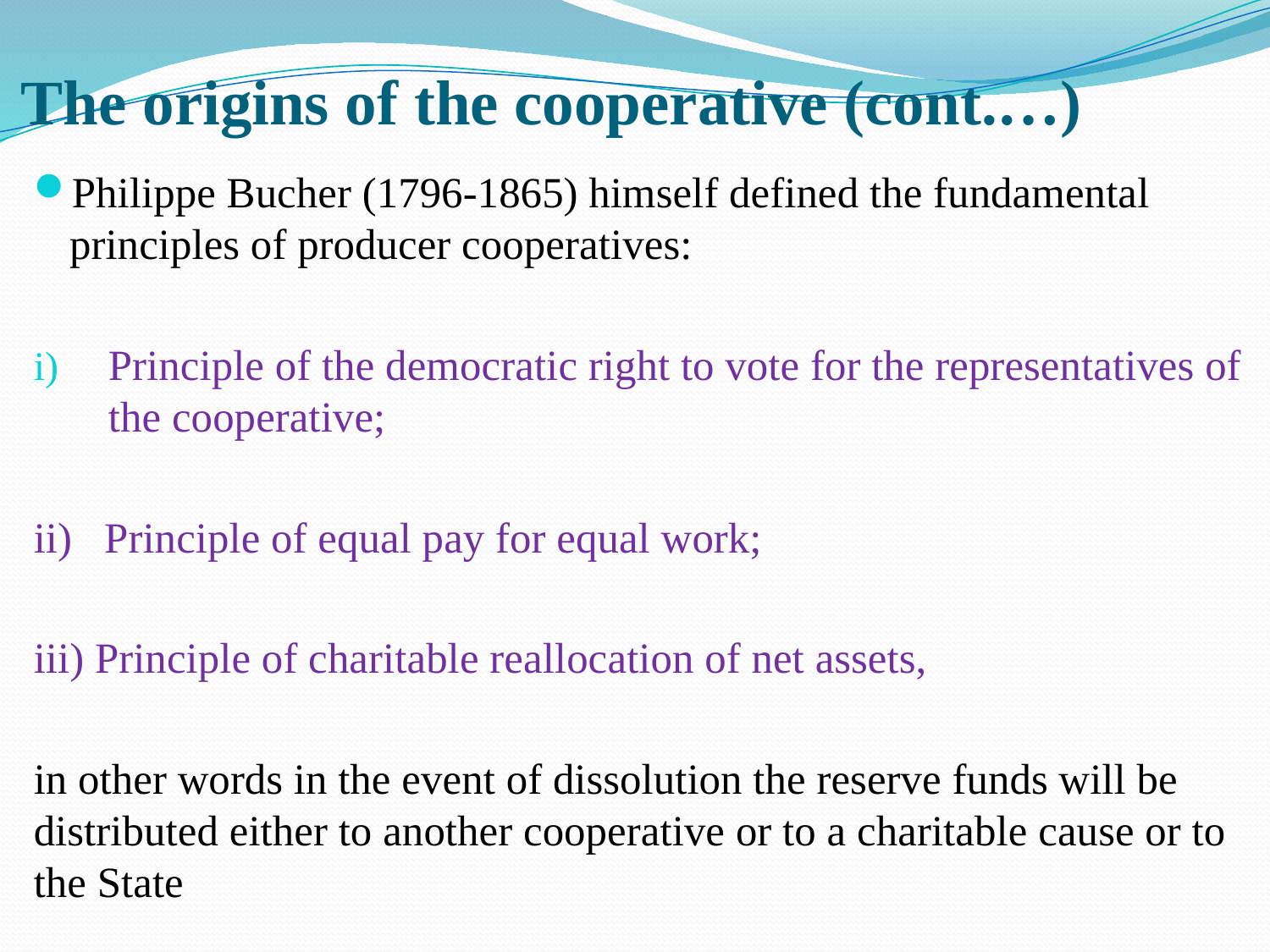

# The origins of the cooperative (cont.…)
Philippe Bucher (1796-1865) himself defined the fundamental principles of producer cooperatives:

Principle of the democratic right to vote for the representatives of the cooperative;

ii)   Principle of equal pay for equal work;

iii) Principle of charitable reallocation of net assets,

in other words in the event of dissolution the reserve funds will be distributed either to another cooperative or to a charitable cause or to the State